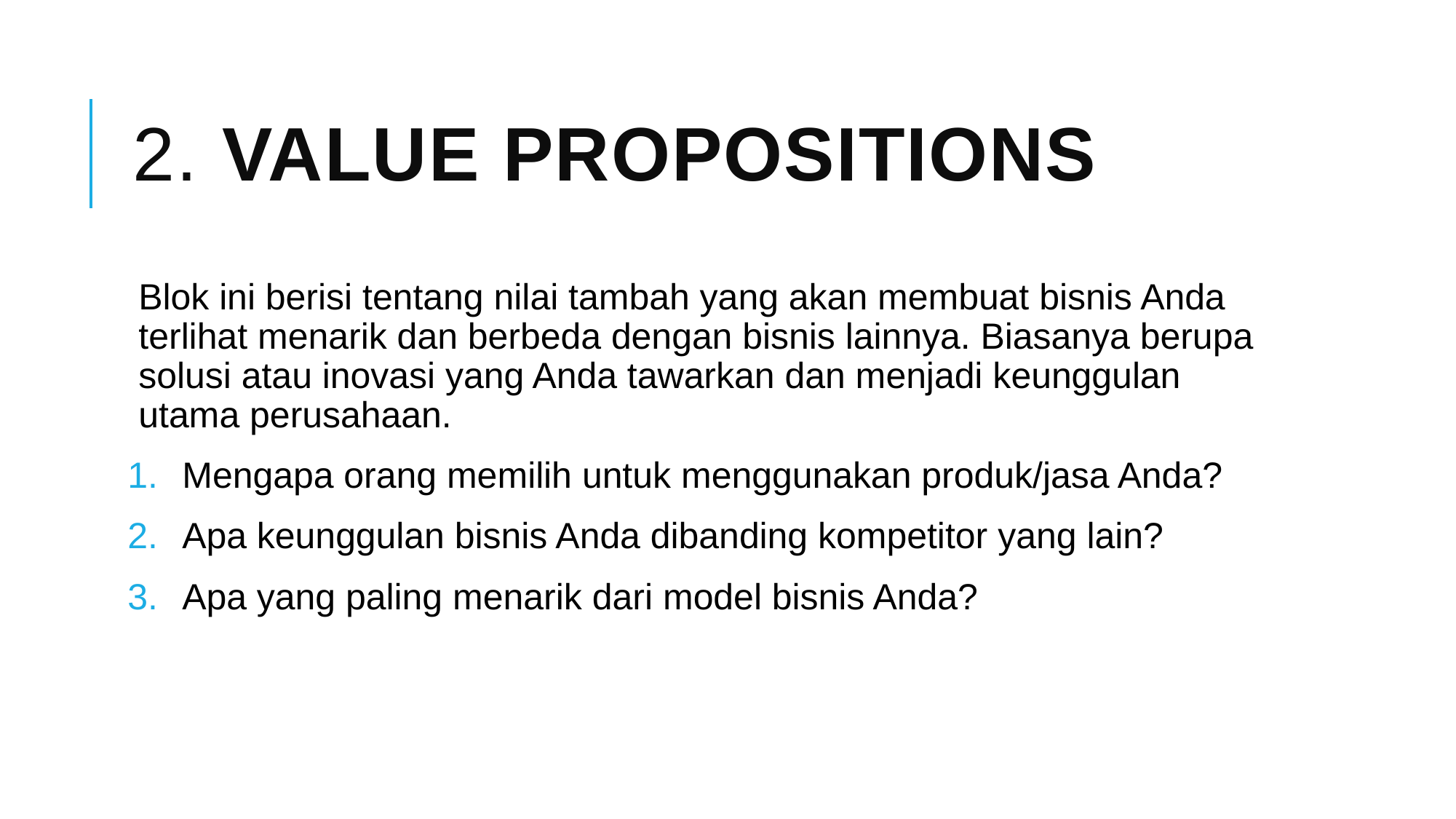

# 2. Value Propositions
Blok ini berisi tentang nilai tambah yang akan membuat bisnis Anda terlihat menarik dan berbeda dengan bisnis lainnya. Biasanya berupa solusi atau inovasi yang Anda tawarkan dan menjadi keunggulan utama perusahaan.
Mengapa orang memilih untuk menggunakan produk/jasa Anda?
Apa keunggulan bisnis Anda dibanding kompetitor yang lain?
Apa yang paling menarik dari model bisnis Anda?